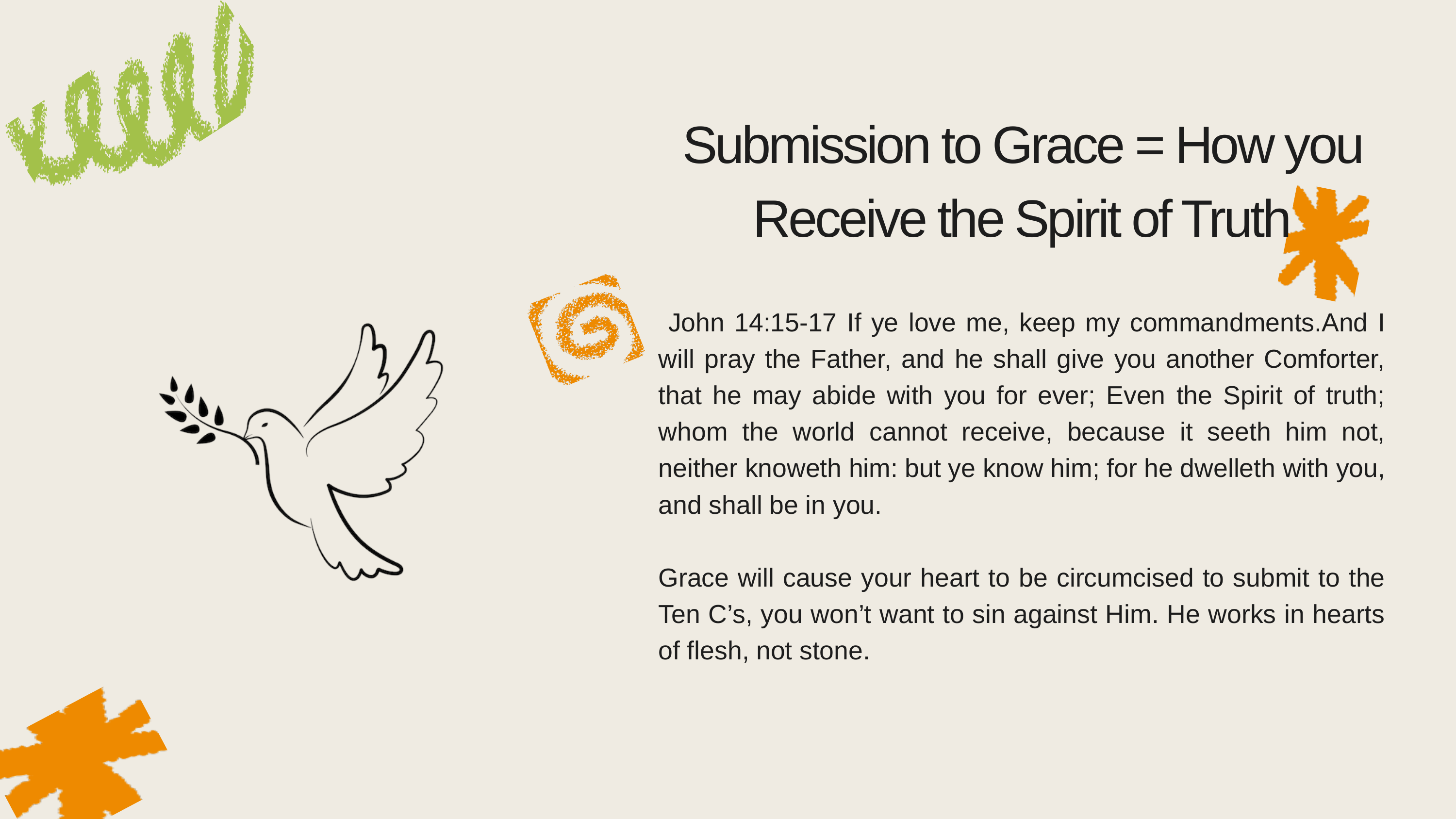

Submission to Grace = How you Receive the Spirit of Truth

 John 14:15-17 If ye love me, keep my commandments.And I will pray the Father, and he shall give you another Comforter, that he may abide with you for ever; Even the Spirit of truth; whom the world cannot receive, because it seeth him not, neither knoweth him: but ye know him; for he dwelleth with you, and shall be in you.

Grace will cause your heart to be circumcised to submit to the Ten C’s, you won’t want to sin against Him. He works in hearts of flesh, not stone.